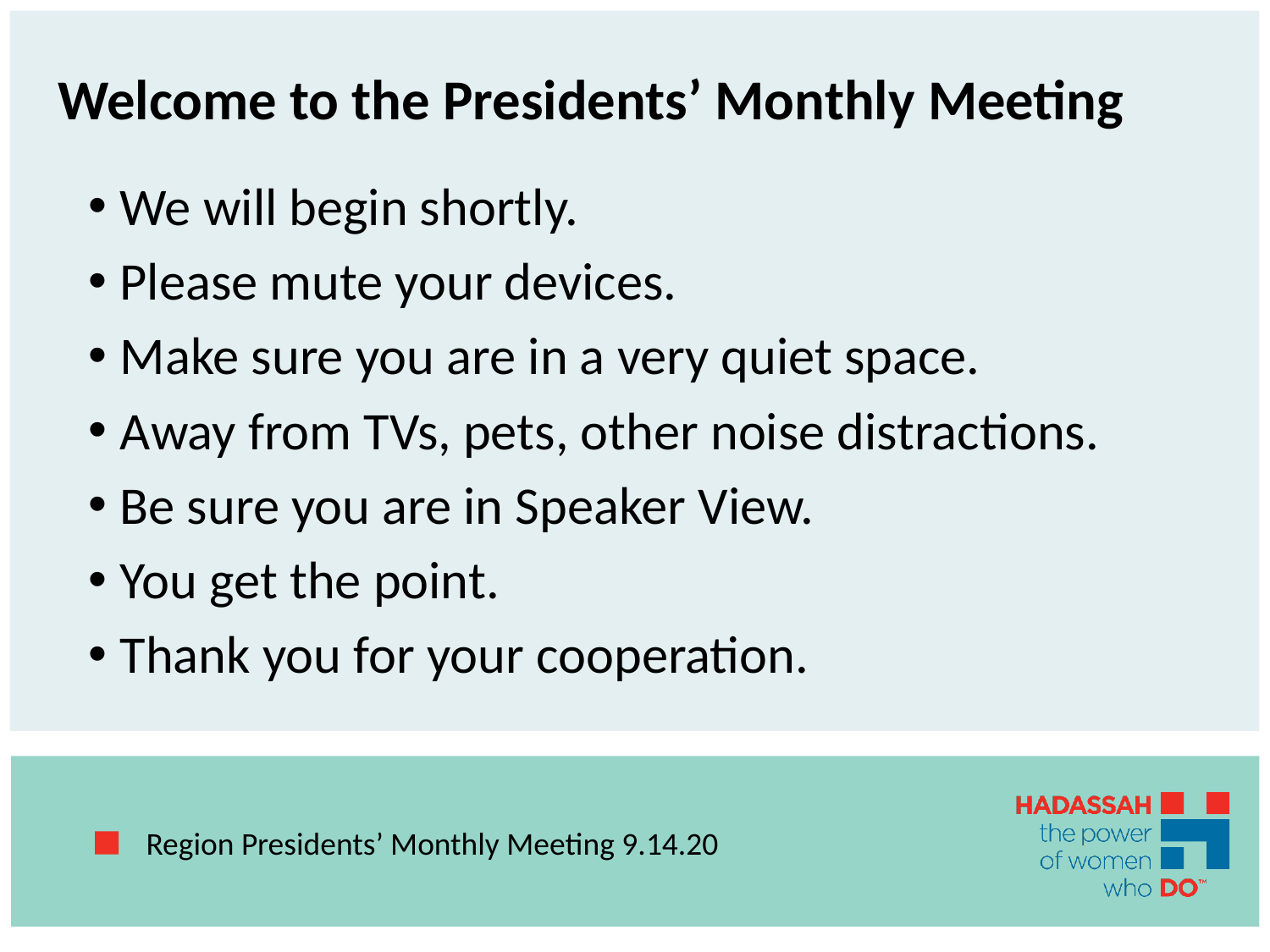

# Welcome to the Presidents’ Monthly Meeting
We will begin shortly.
Please mute your devices.
Make sure you are in a very quiet space.
Away from TVs, pets, other noise distractions.
Be sure you are in Speaker View.
You get the point.
Thank you for your cooperation.

Region Presidents’ Monthly Meeting 9.14.20